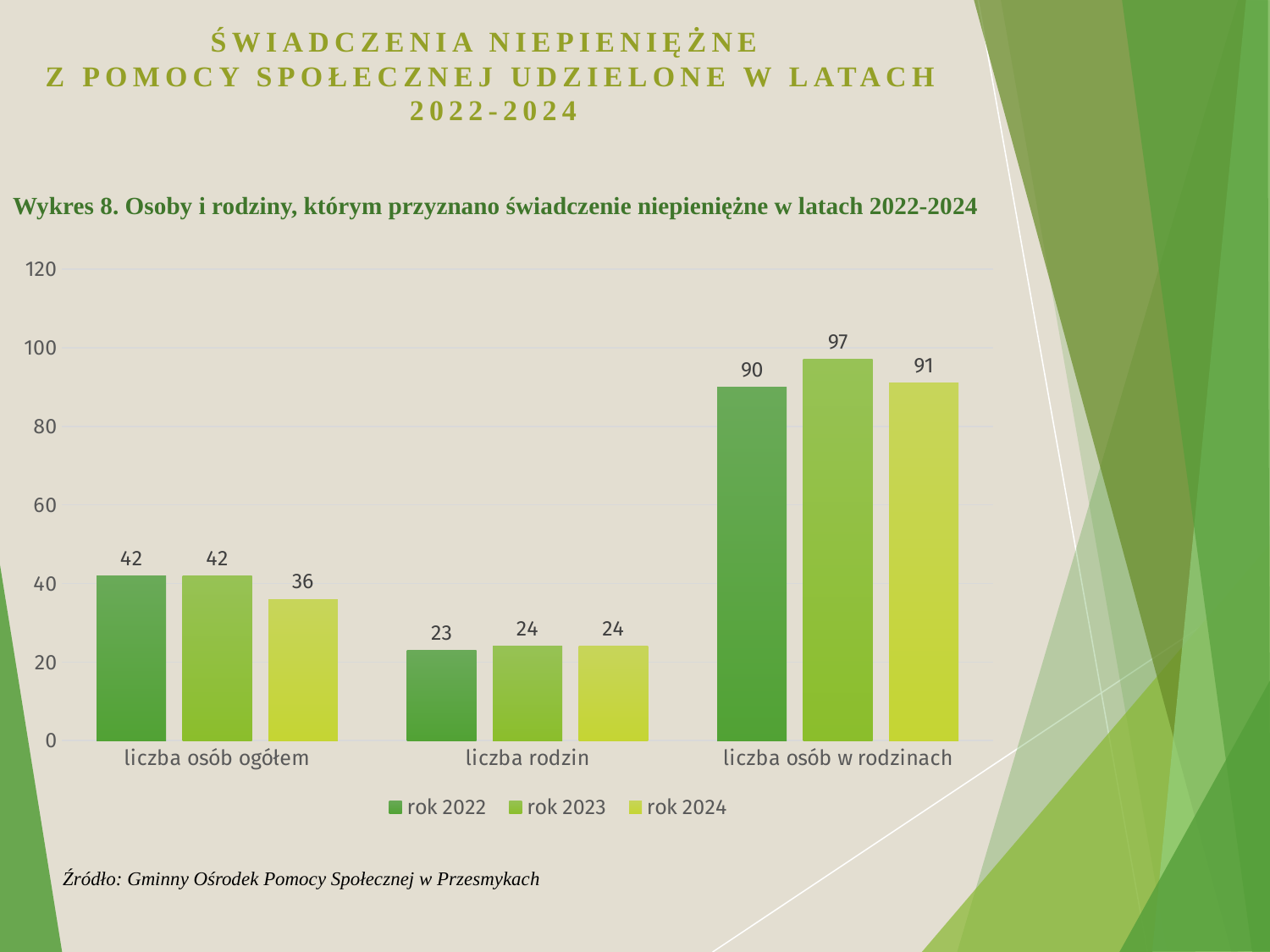

# ŚWIADCZENIA NIEPIENIĘŻNE Z POMOCY SPOŁECZNEJ UDZIELONE W LATACH 2022-2024
Wykres 8. Osoby i rodziny, którym przyznano świadczenie niepieniężne w latach 2022-2024

### Chart

| Category | rok 2022 | rok 2023 | rok 2024 |
|---|---|---|---|
| liczba osób ogółem | 42.0 | 42.0 | 36.0 |
| liczba rodzin | 23.0 | 24.0 | 24.0 |
| liczba osób w rodzinach | 90.0 | 97.0 | 91.0 |
Źródło: Gminny Ośrodek Pomocy Społecznej w Przesmykach